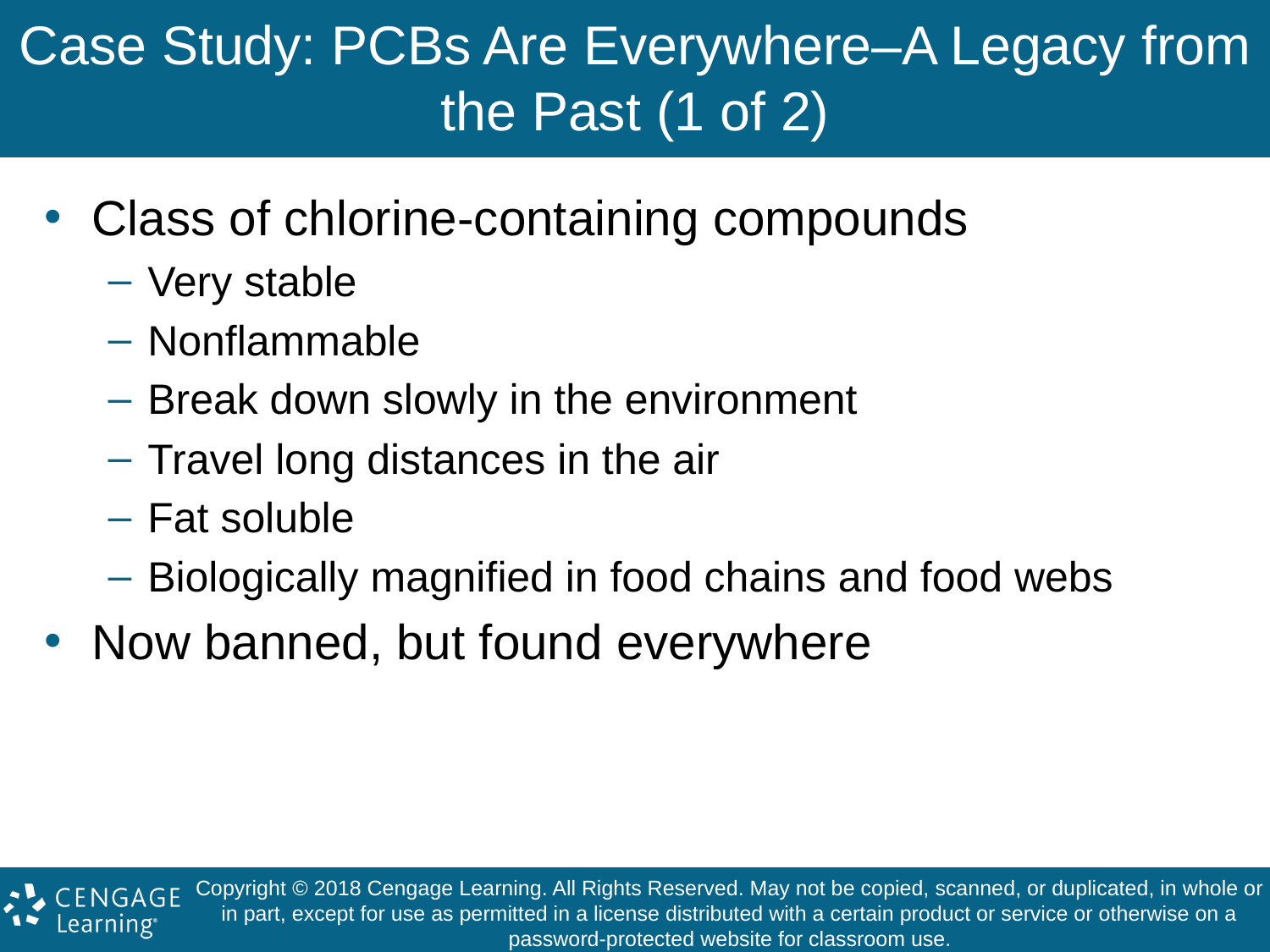

# Case Study: PCBs Are Everywhere–A Legacy from the Past (1 of 2)
Class of chlorine-containing compounds
Very stable
Nonflammable
Break down slowly in the environment
Travel long distances in the air
Fat soluble
Biologically magnified in food chains and food webs
Now banned, but found everywhere